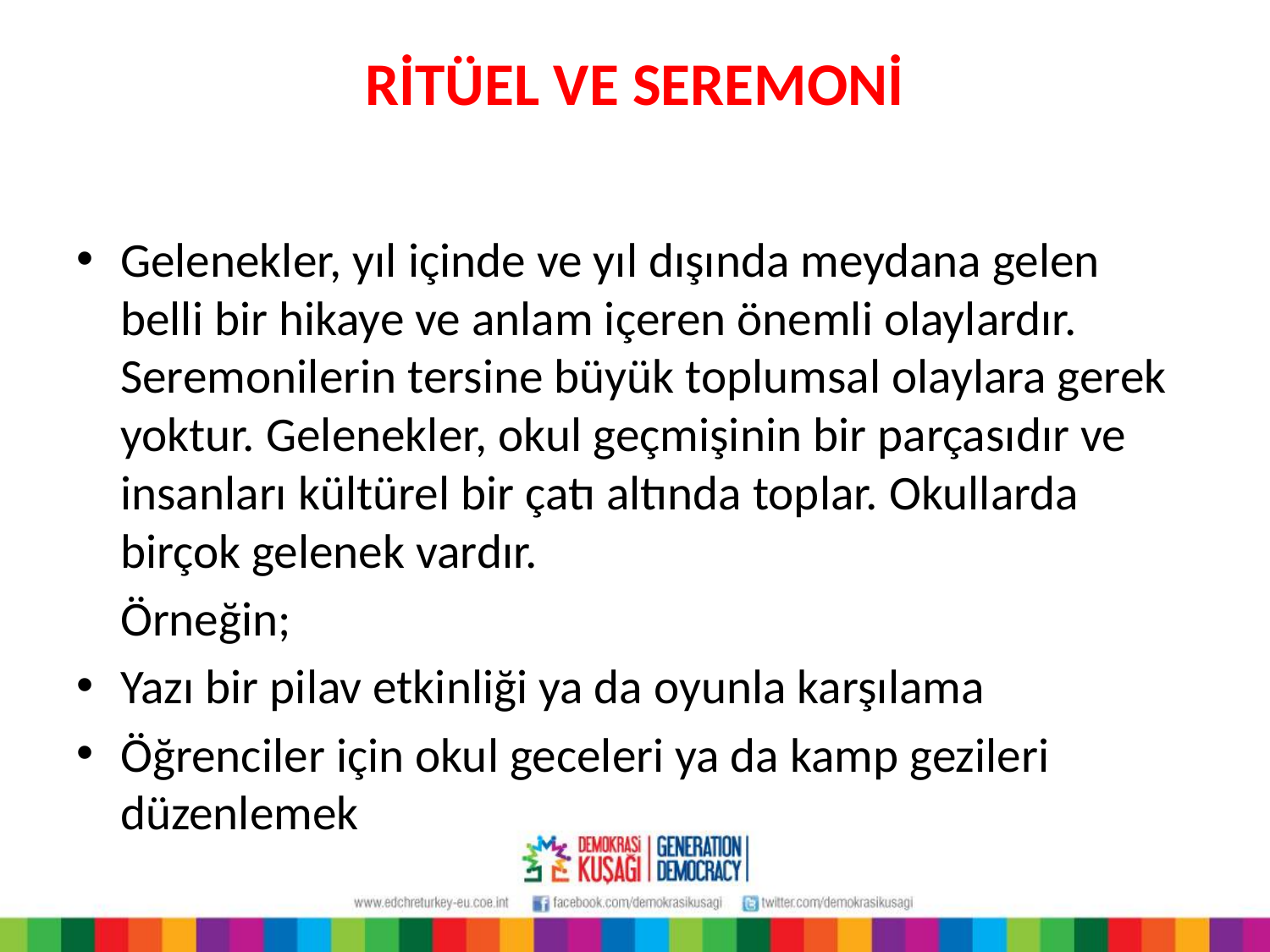

# RİTÜEL VE SEREMONİ
Gelenekler, yıl içinde ve yıl dışında meydana gelen belli bir hikaye ve anlam içeren önemli olaylardır. Seremonilerin tersine büyük toplumsal olaylara gerek yoktur. Gelenekler, okul geçmişinin bir parçasıdır ve insanları kültürel bir çatı altında toplar. Okullarda birçok gelenek vardır.
    Örneğin;
Yazı bir pilav etkinliği ya da oyunla karşılama
Öğrenciler için okul geceleri ya da kamp gezileri düzenlemek